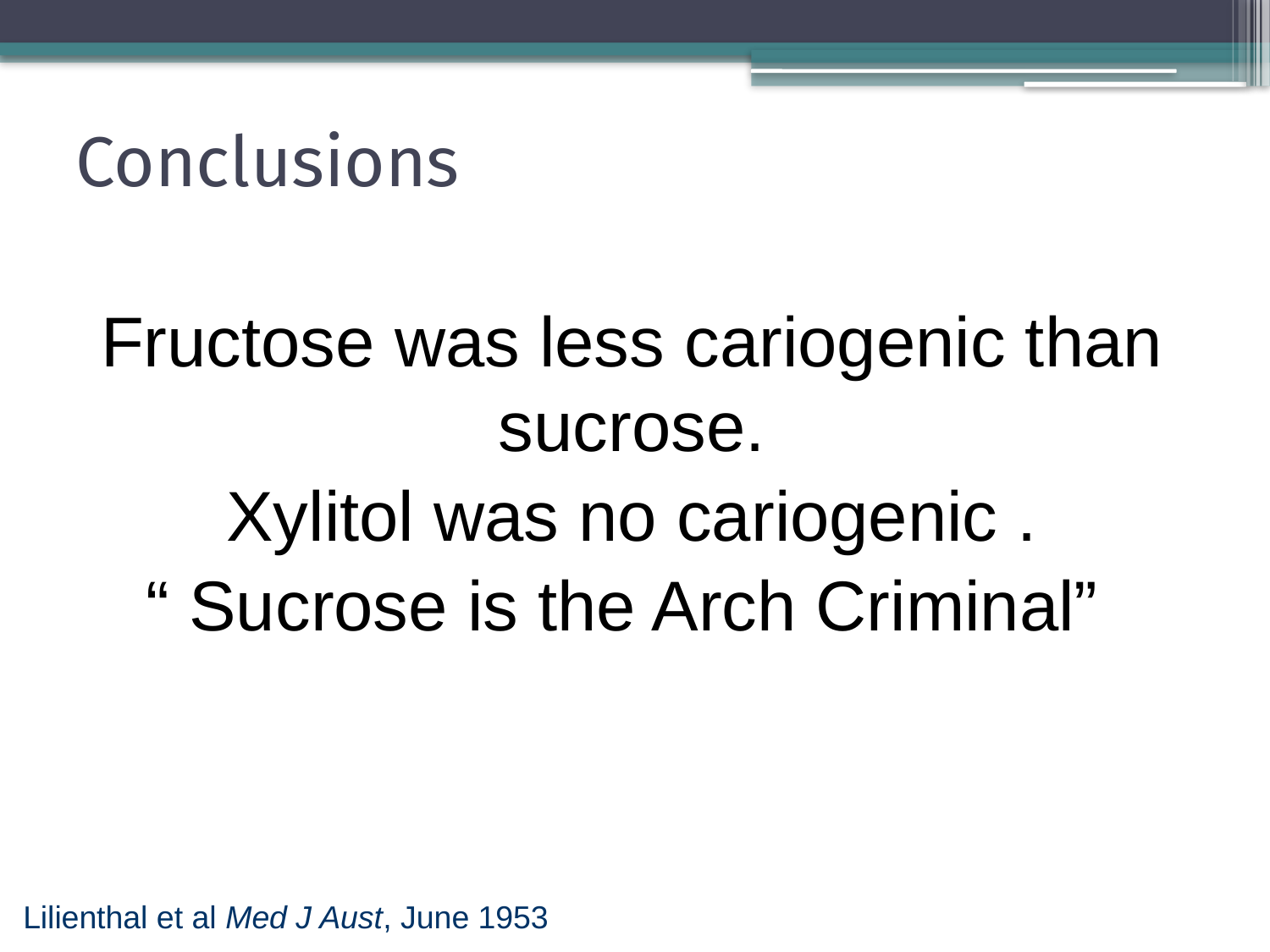

# Conclusions
Fructose was less cariogenic than sucrose.
Xylitol was no cariogenic .
“ Sucrose is the Arch Criminal”
Lilienthal et al Med J Aust, June 1953